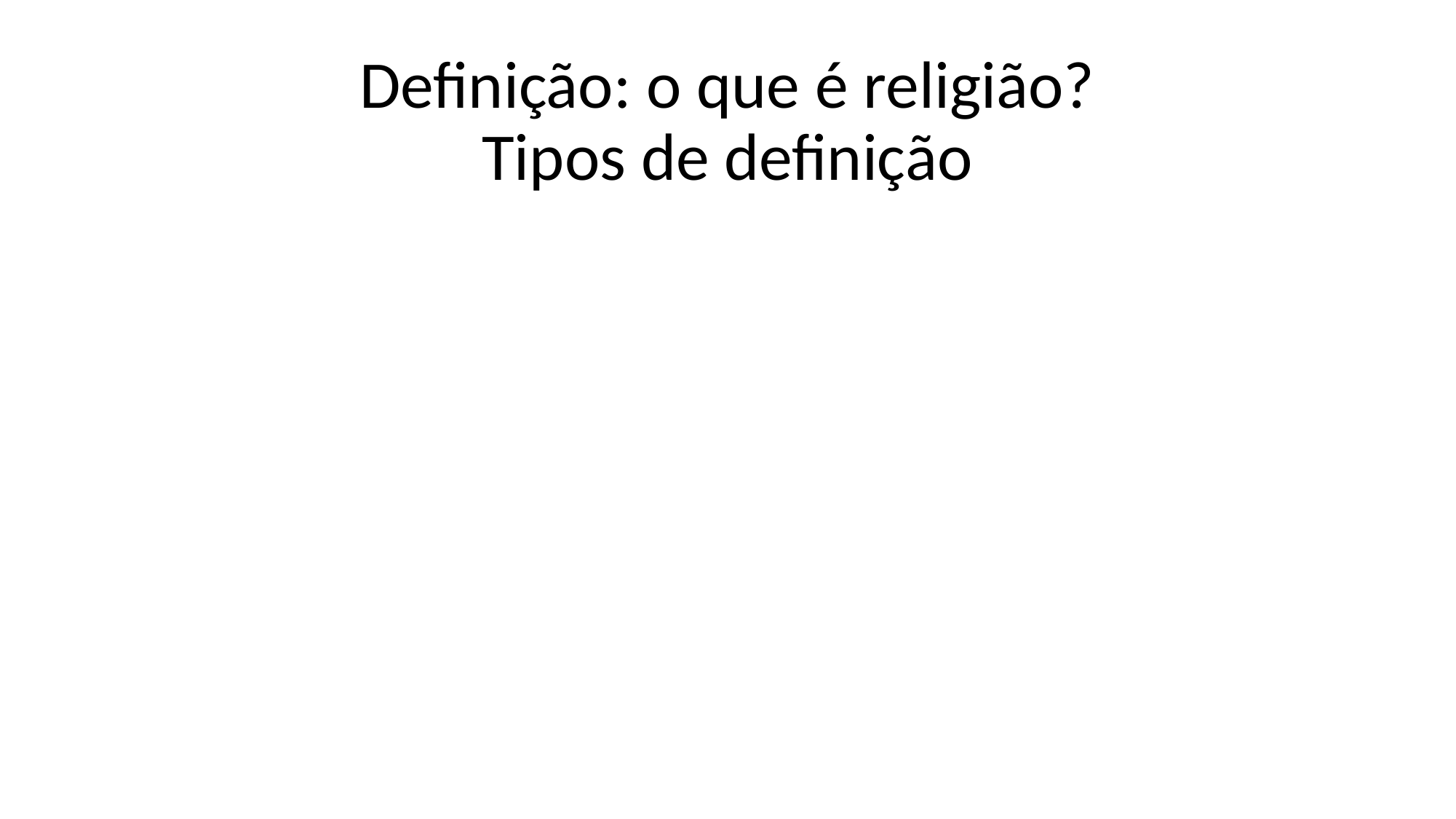

# Definição: o que é religião? Tipos de definição